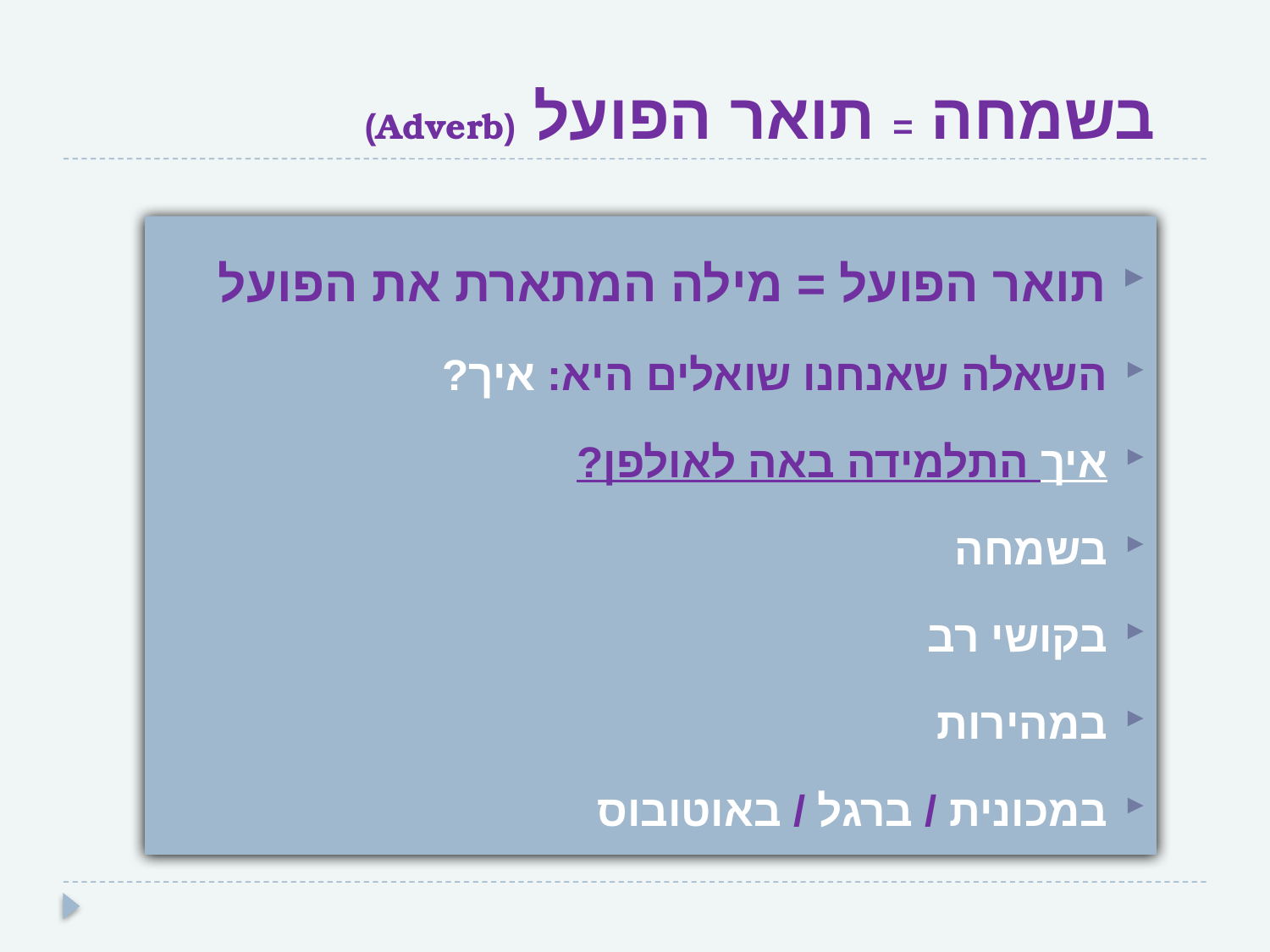

# בשמחה = תואר הפועל (Adverb)
תואר הפועל = מילה המתארת את הפועל
השאלה שאנחנו שואלים היא: איך?
איך התלמידה באה לאולפן?
בשמחה
בקושי רב
במהירות
במכונית / ברגל / באוטובוס